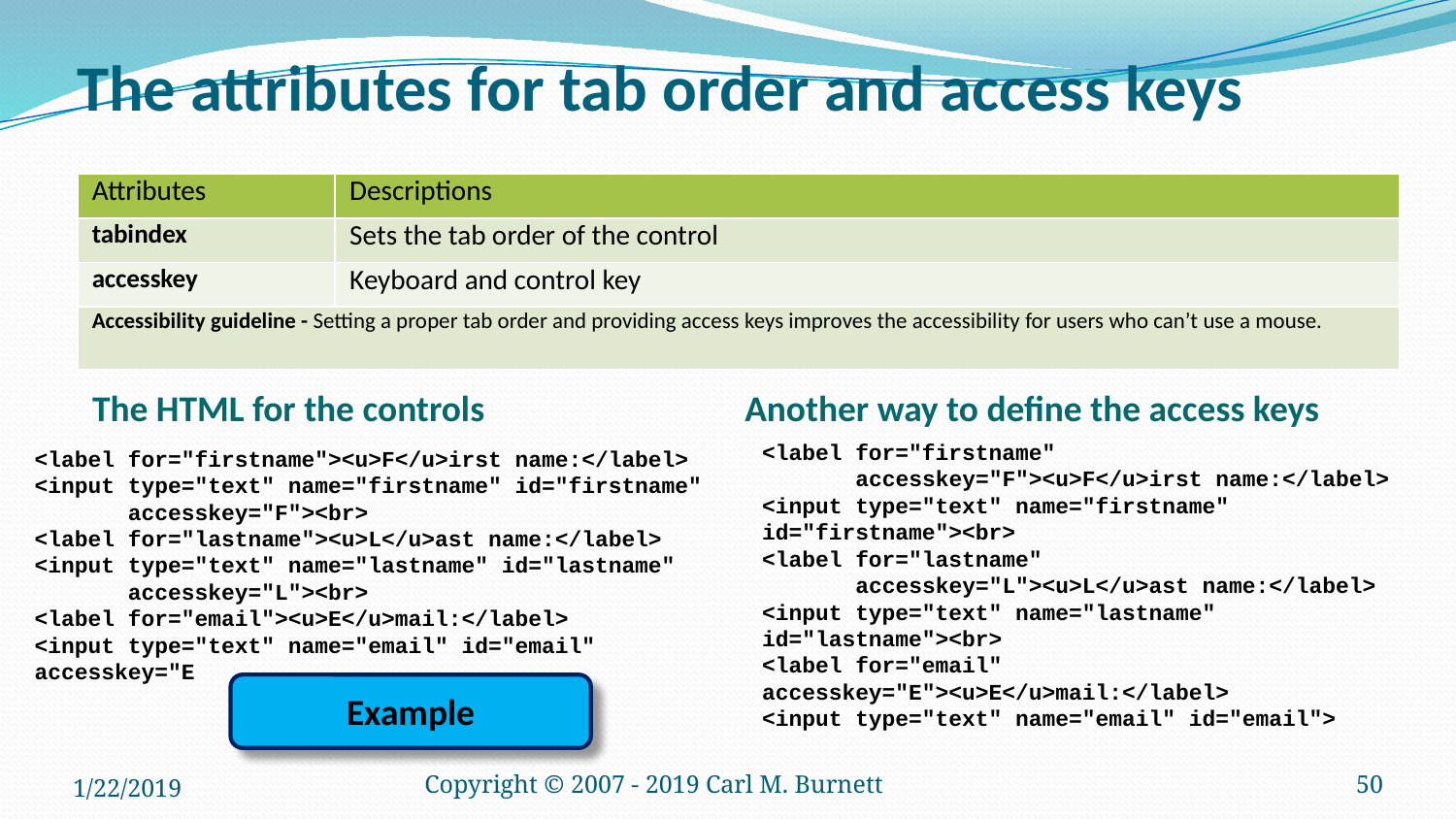

# The attributes for tab order and access keys
| Attributes | Descriptions |
| --- | --- |
| tabindex | Sets the tab order of the control |
| accesskey | Keyboard and control key |
| Accessibility guideline - Setting a proper tab order and providing access keys improves the accessibility for users who can’t use a mouse. |  |
The HTML for the controls
Another way to define the access keys
<label for="firstname"
       accesskey="F"><u>F</u>irst name:</label>
<input type="text" name="firstname" id="firstname"><br>
<label for="lastname"
       accesskey="L"><u>L</u>ast name:</label>
<input type="text" name="lastname" id="lastname"><br>
<label for="email" accesskey="E"><u>E</u>mail:</label>
<input type="text" name="email" id="email">
<label for="firstname"><u>F</u>irst name:</label>
<input type="text" name="firstname" id="firstname"
       accesskey="F"><br>
<label for="lastname"><u>L</u>ast name:</label>
<input type="text" name="lastname" id="lastname"
       accesskey="L"><br>
<label for="email"><u>E</u>mail:</label>
<input type="text" name="email" id="email" accesskey="E
Example
1/22/2019
Copyright © 2007 - 2019 Carl M. Burnett
50